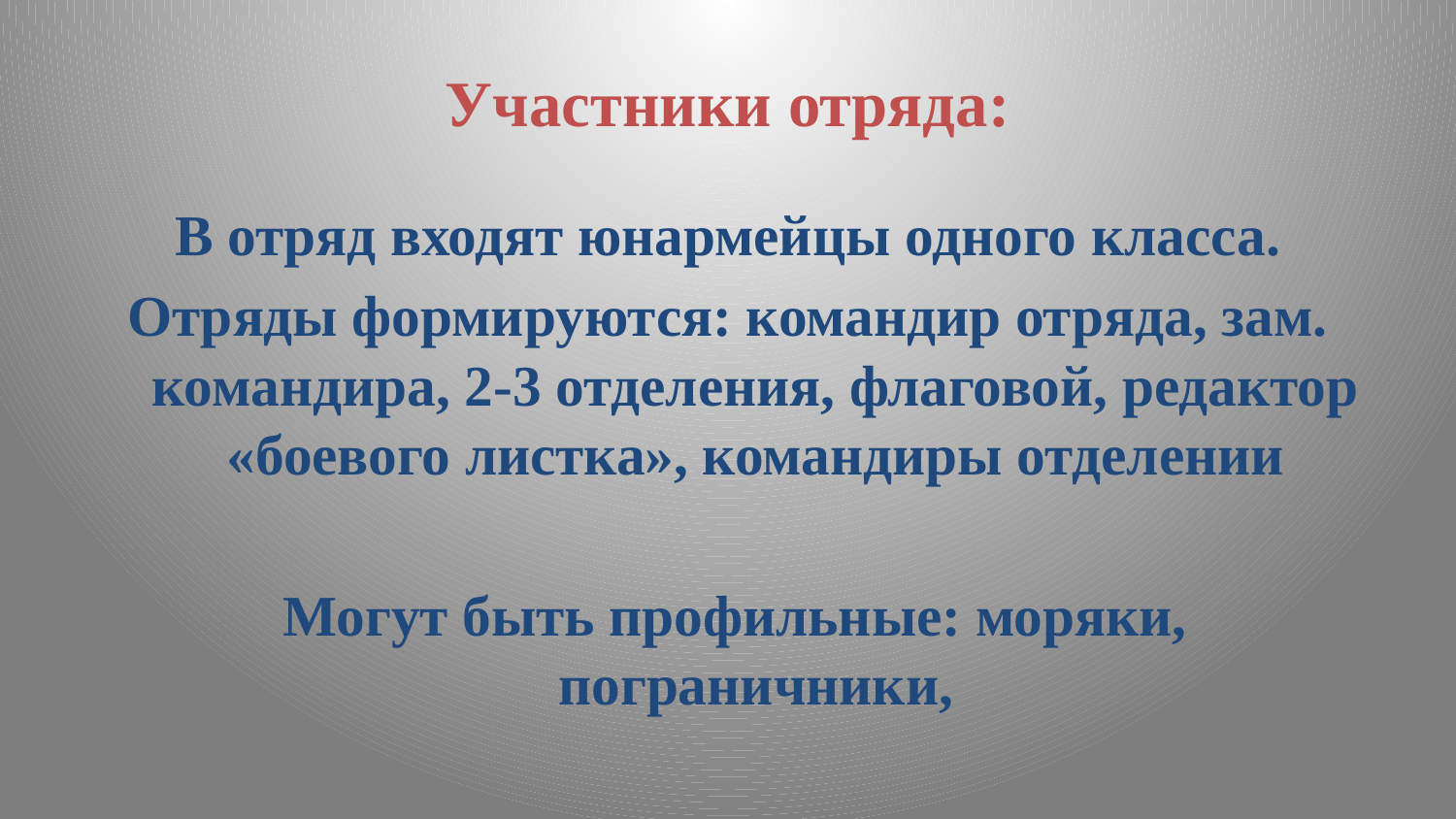

# Участники отряда:
В отряд входят юнармейцы одного класса.
Отряды формируются: командир отряда, зам. командира, 2-3 отделения, флаговой, редактор «боевого листка», командиры отделении

 Могут быть профильные: моряки, пограничники,